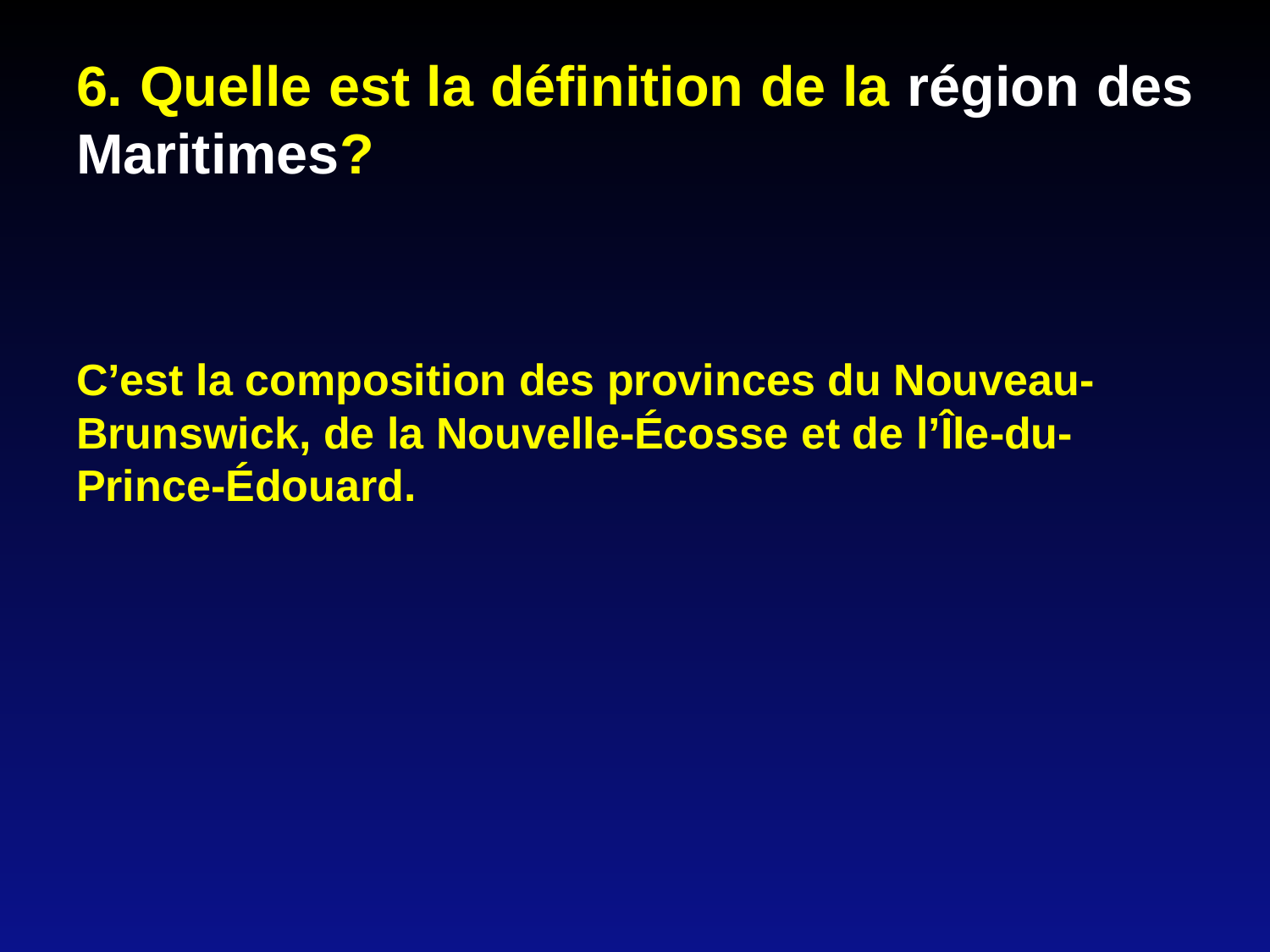

# 6. Quelle est la définition de la région des Maritimes?

C’est la composition des provinces du Nouveau-Brunswick, de la Nouvelle-Écosse et de l’Île-du-Prince-Édouard.